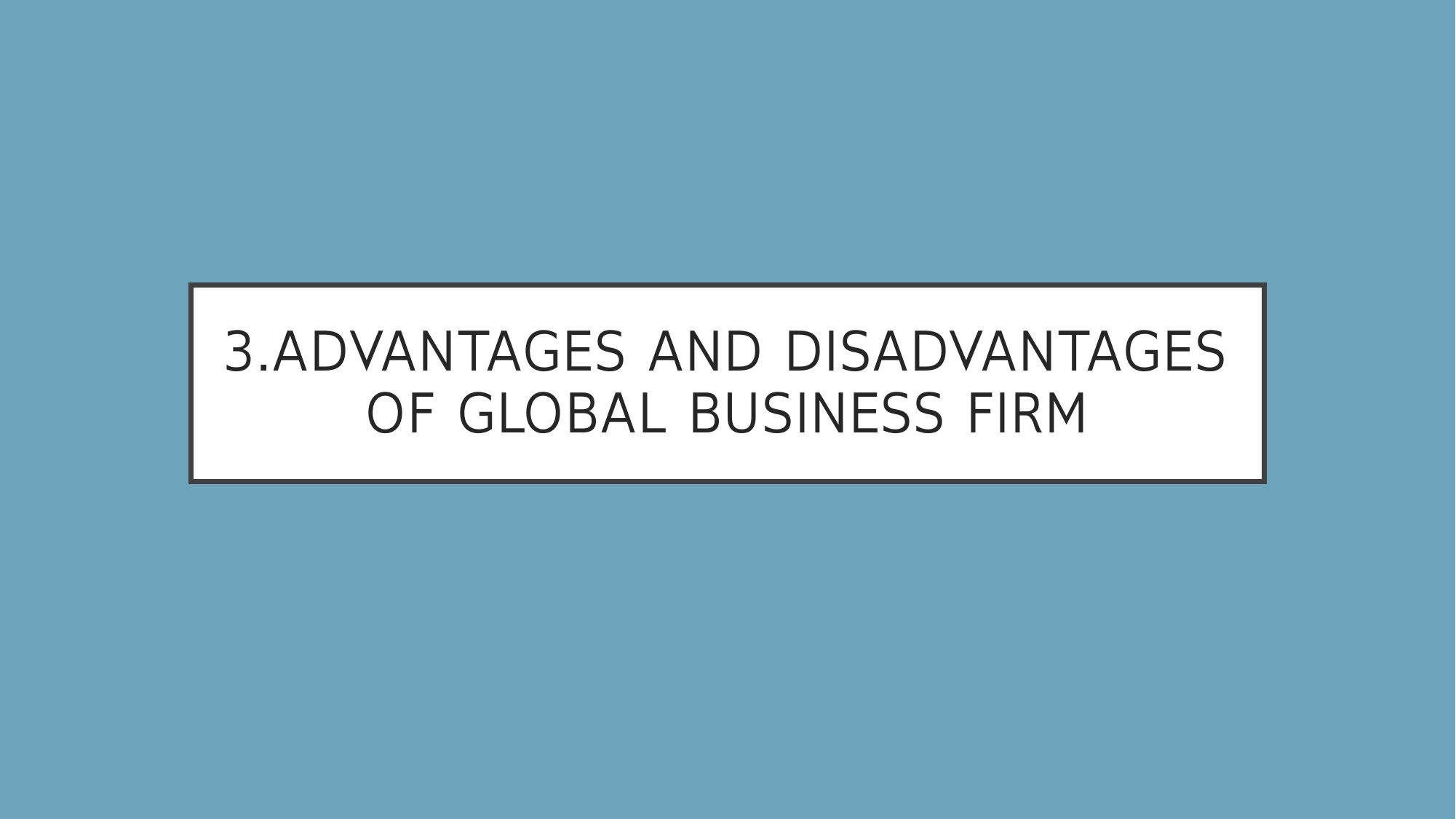

# 3.Advantages and disadvantages of global business firm